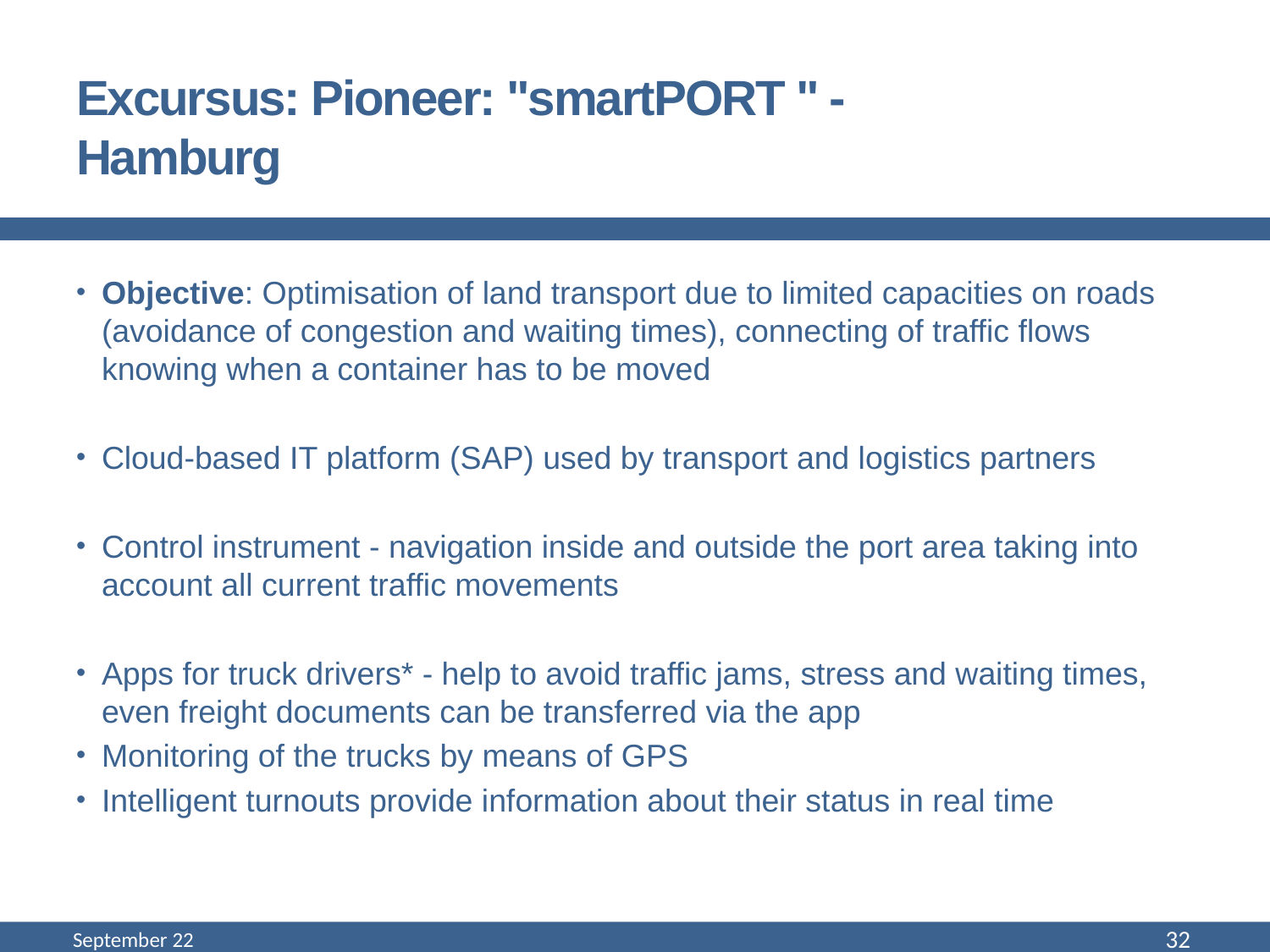

# Excursus: Pioneer: "smartPORT " - Hamburg
Objective: Optimisation of land transport due to limited capacities on roads (avoidance of congestion and waiting times), connecting of traffic flows knowing when a container has to be moved

Cloud-based IT platform (SAP) used by transport and logistics partners

Control instrument - navigation inside and outside the port area taking into account all current traffic movements

Apps for truck drivers* - help to avoid traffic jams, stress and waiting times, even freight documents can be transferred via the app
Monitoring of the trucks by means of GPS
Intelligent turnouts provide information about their status in real time

September 22
32